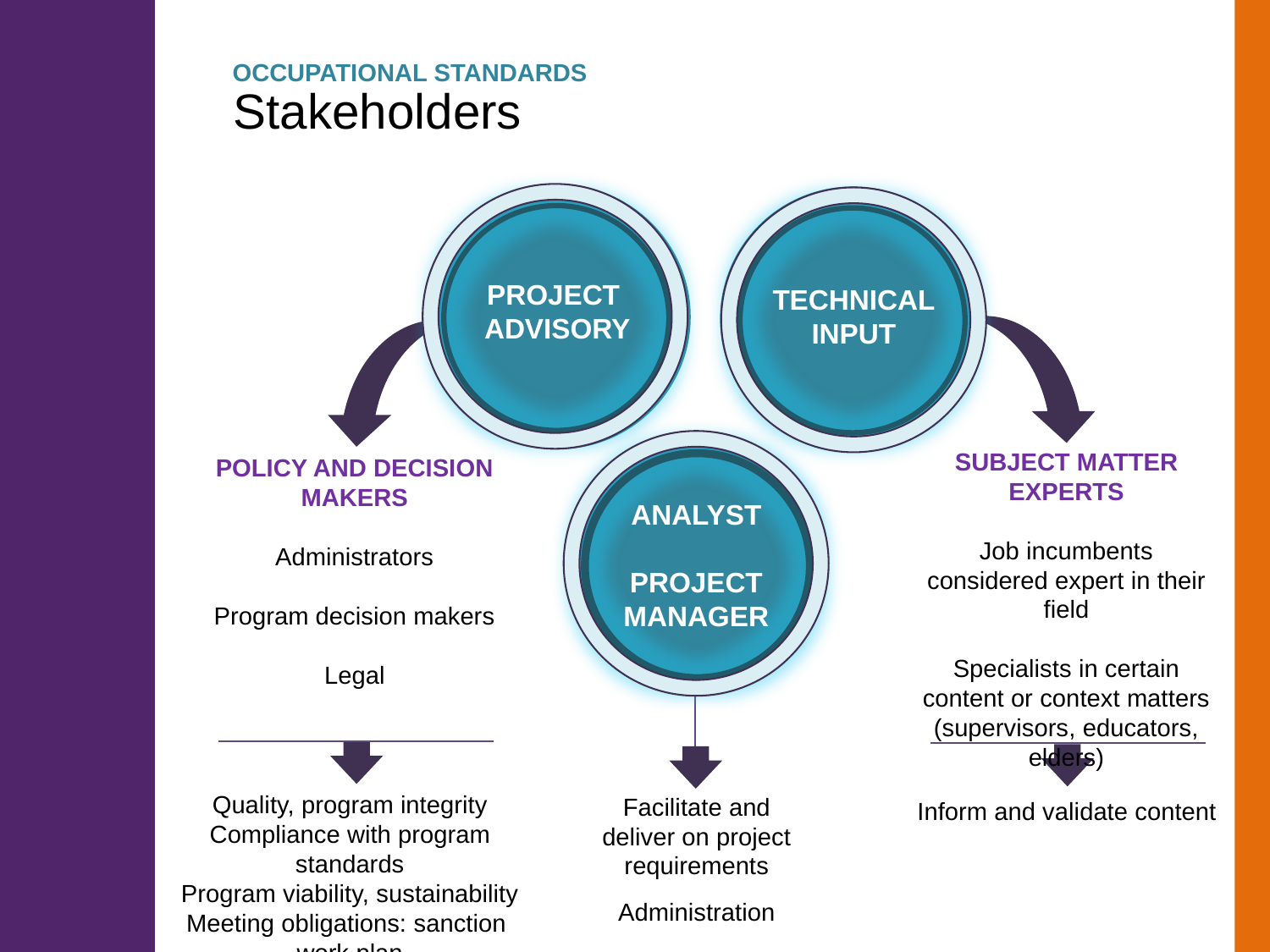

OCCUPATIONAL STANDARDS
Stakeholders

PROJECT
ADVISORY
TECHNICAL INPUT

SUBJECT MATTER EXPERTS

Job incumbents considered expert in their field

Specialists in certain content or context matters (supervisors, educators, elders)
POLICY AND DECISION MAKERS

Administrators

Program decision makers

Legal

ANALYST

PROJECT MANAGER

Quality, program integrity
Compliance with program standards
Program viability, sustainability
Meeting obligations: sanction
work plan
Facilitate and deliver on project requirements

Administration
Inform and validate content